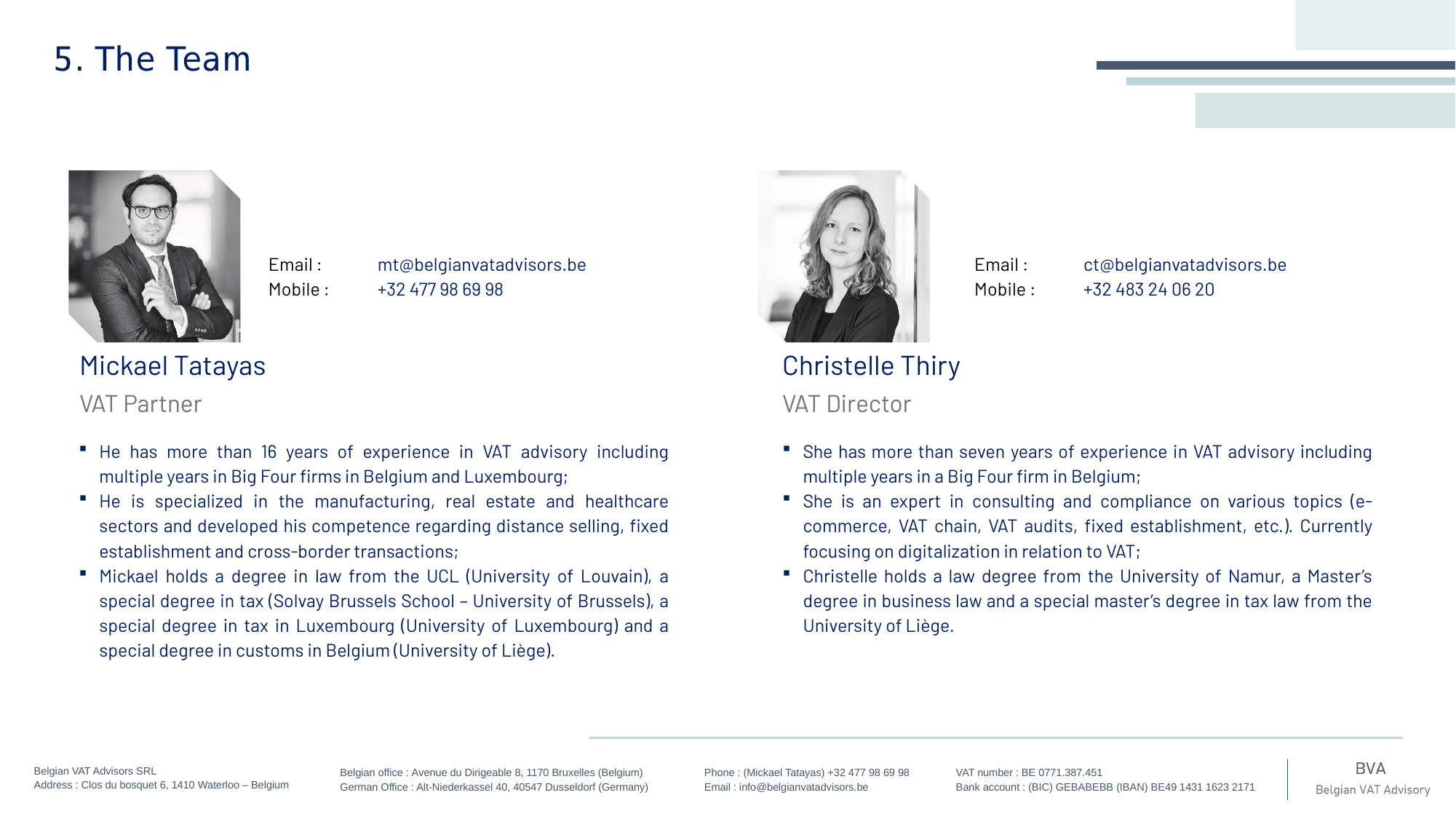

5. The Team

Email : 	mt@belgianvatadvisors.be
Mobile : 	+32 477 98 69 98
Mickael Tatayas
VAT Partner
He has more than 16 years of experience in VAT advisory including multiple years in Big Four firms in Belgium and Luxembourg;
He is specialized in the manufacturing, real estate and healthcare sectors and developed his competence regarding distance selling, fixed establishment and cross-border transactions;
Mickael holds a degree in law from the UCL (University of Louvain), a special degree in tax (Solvay Brussels School – University of Brussels), a special degree in tax in Luxembourg (University of Luxembourg) and a special degree in customs in Belgium (University of Liège).

Email : 	ct@belgianvatadvisors.be
Mobile : 	+32 483 24 06 20
Christelle Thiry
VAT Director
She has more than seven years of experience in VAT advisory including multiple years in a Big Four firm in Belgium;
She is an expert in consulting and compliance on various topics (e-commerce, VAT chain, VAT audits, fixed establishment, etc.). Currently focusing on digitalization in relation to VAT;
Christelle holds a law degree from the University of Namur, a Master’s degree in business law and a special master’s degree in tax law from the University of Liège.